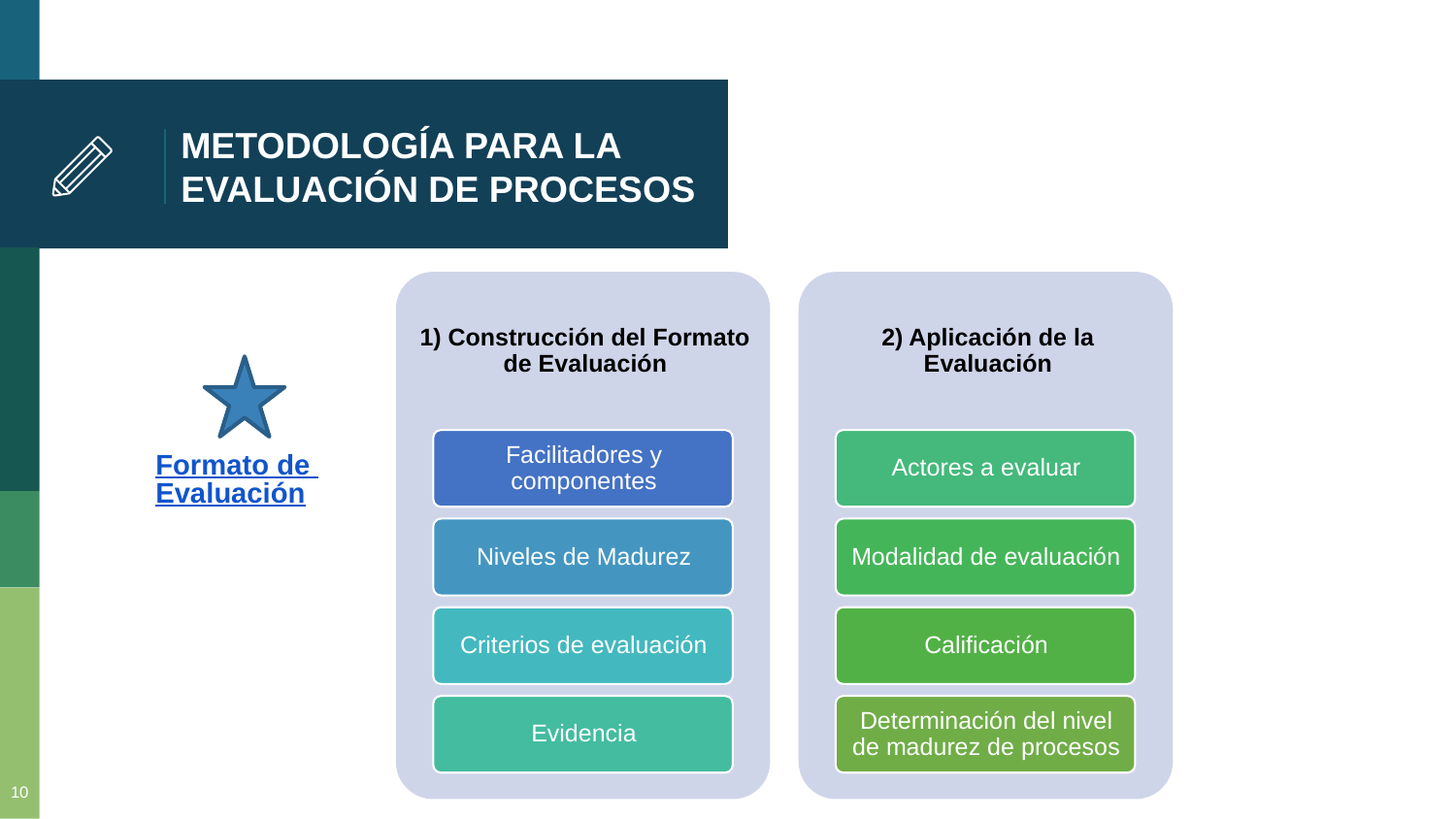

# METODOLOGÍA PARA LA EVALUACIÓN DE PROCESOS

1) Construcción del Formato de Evaluación
Facilitadores y componentes
Niveles de Madurez
Criterios de evaluación
Evidencia
2) Aplicación de la Evaluación
Actores a evaluar
Modalidad de evaluación
Calificación
Determinación del nivel de madurez de procesos

Formato de Evaluación
10